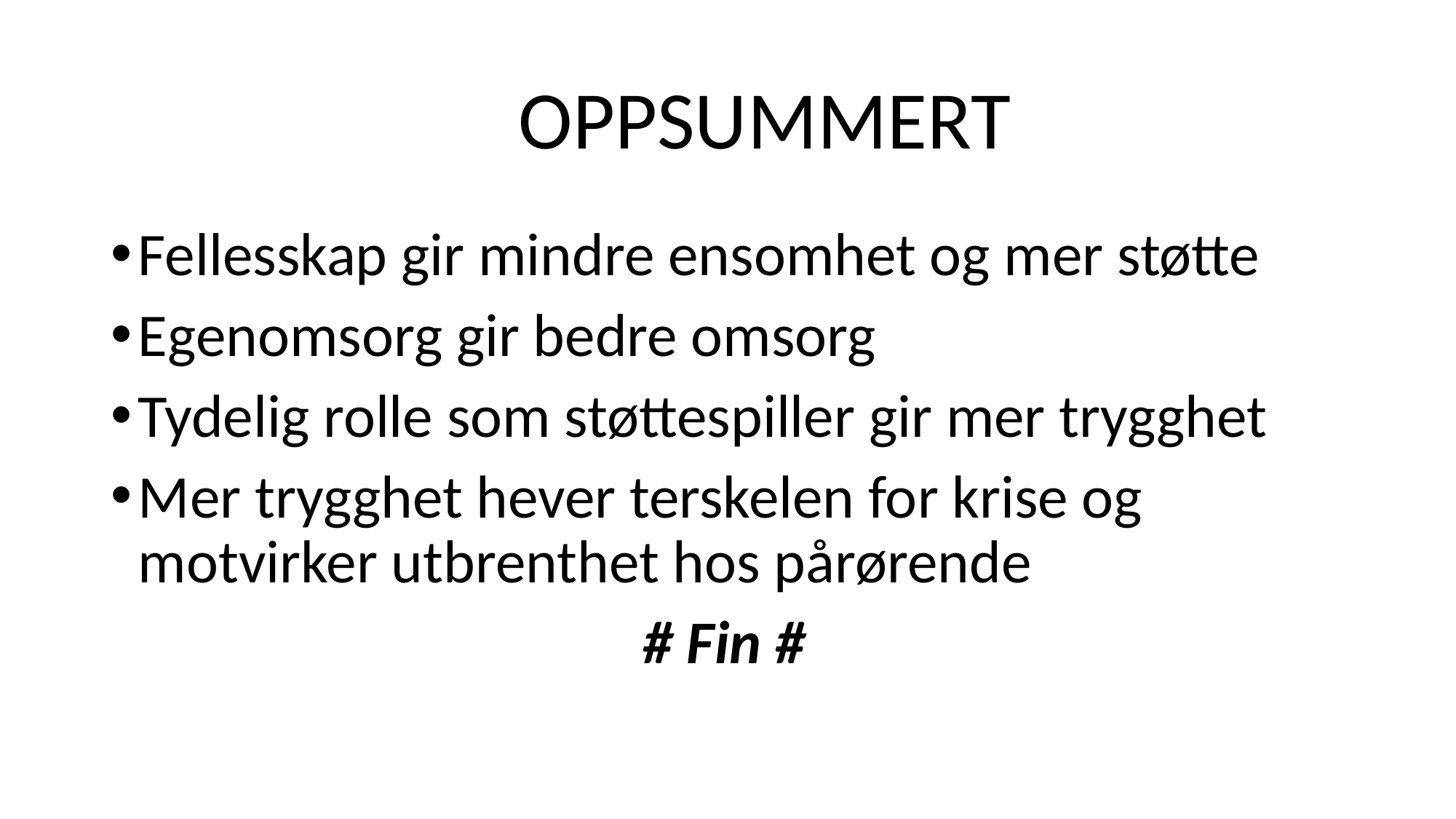

# OPPSUMMERT
Fellesskap gir mindre ensomhet og mer støtte
Egenomsorg gir bedre omsorg
Tydelig rolle som støttespiller gir mer trygghet
Mer trygghet hever terskelen for krise og motvirker utbrenthet hos pårørende
                                       # Fin #